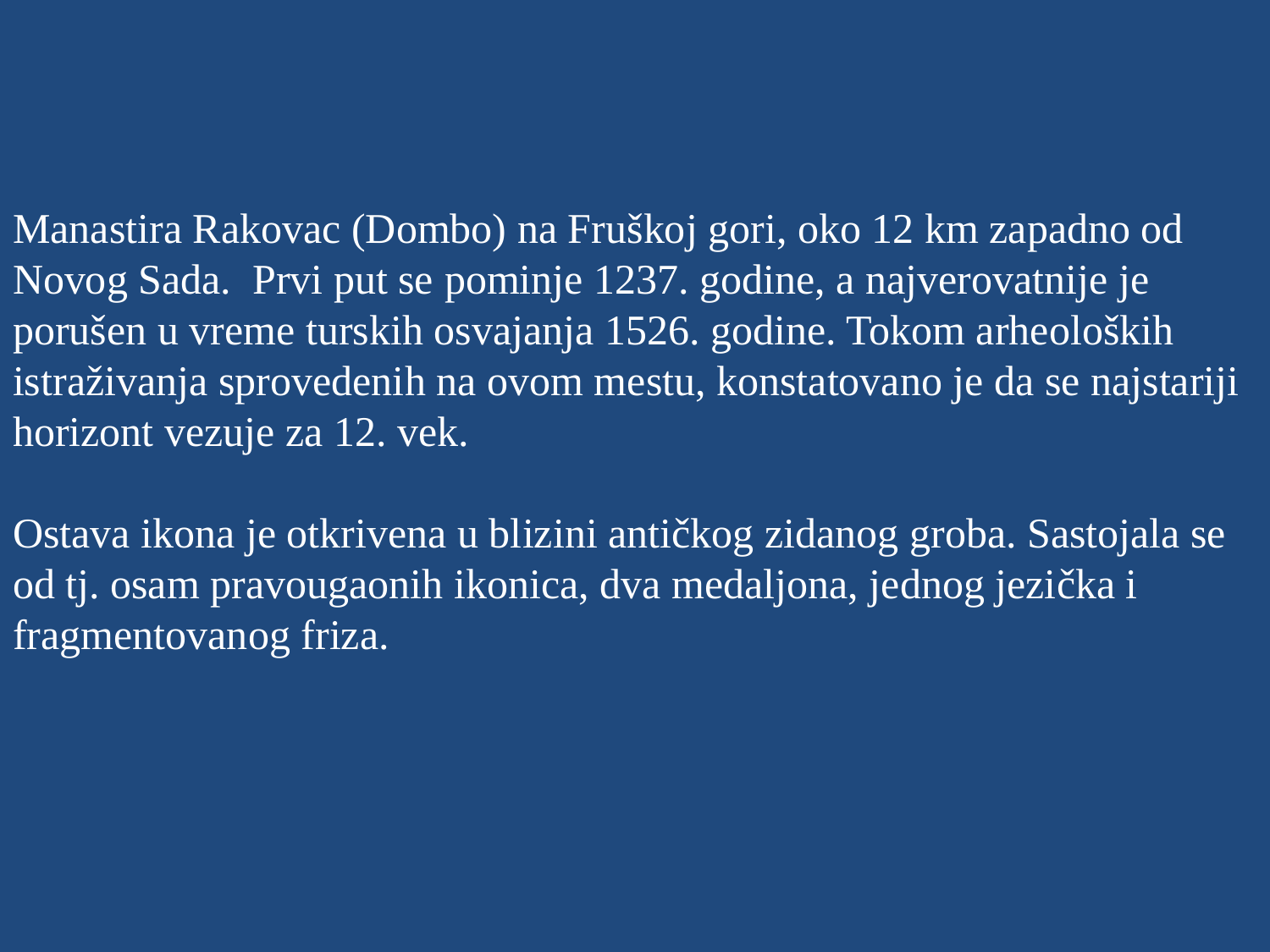

# Manastira Rakovac (Dombo) na Fruškoj gori, oko 12 km zapadno od Novog Sada.  Prvi put se pominje 1237. godine, a najverovatnije je porušen u vreme turskih osvajanja 1526. godine. Tokom arheoloških istraživanja sprovedenih na ovom mestu, konstatovano je da se najstariji horizont vezuje za 12. vek. Ostava ikona je otkrivena u blizini antičkog zidanog groba. Sastojala se od tj. osam pravougaonih ikonica, dva medaljona, jednog jezička i fragmentovanog friza.